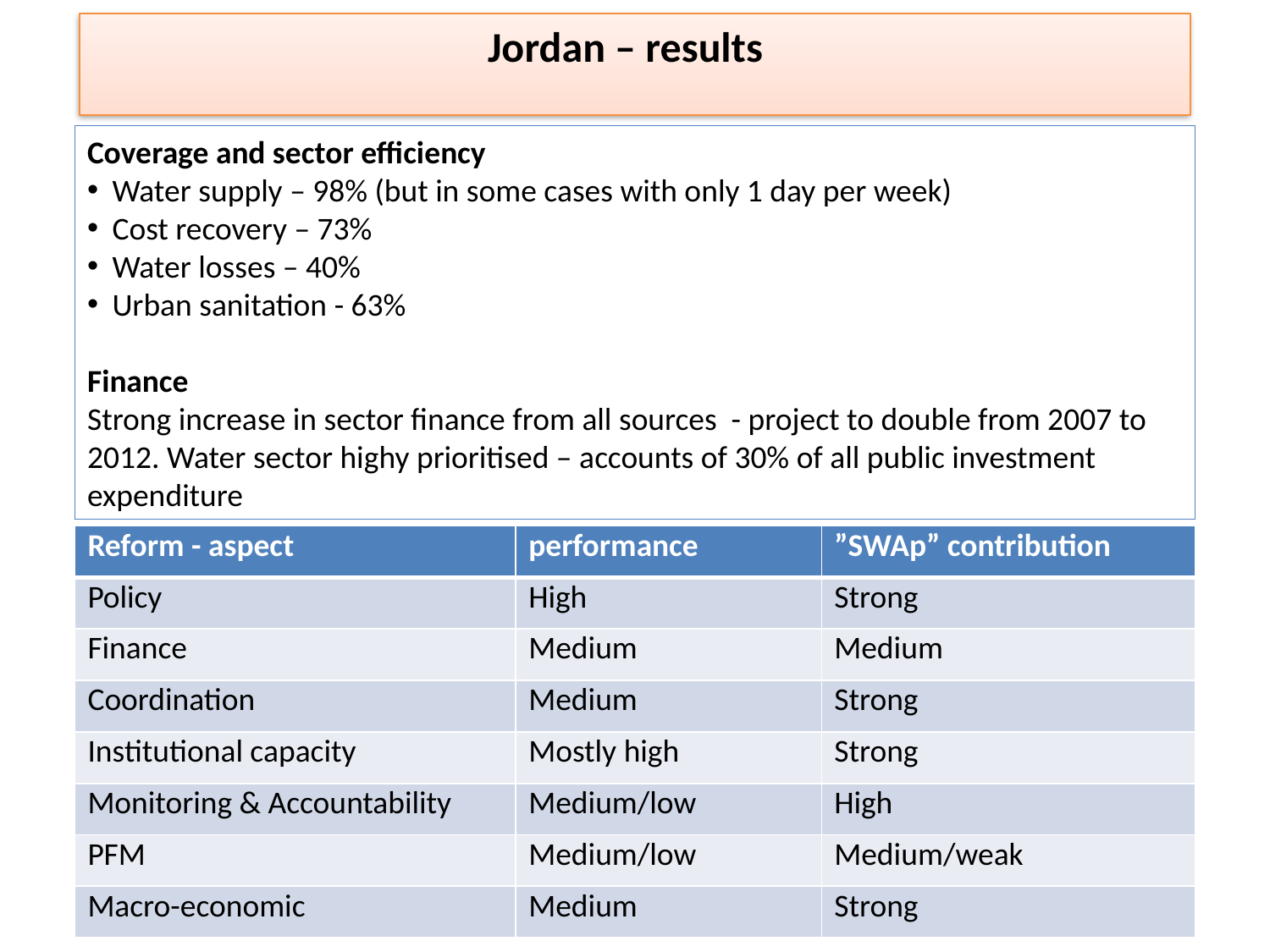

Jordan – results

Coverage and sector efficiency
Water supply – 98% (but in some cases with only 1 day per week)
Cost recovery – 73%
Water losses – 40%
Urban sanitation - 63%

Finance
Strong increase in sector finance from all sources  - project to double from 2007 to 2012. Water sector highy prioritised – accounts of 30% of all public investment expenditure
| Reform - aspect | performance | ”SWAp” contribution |
| --- | --- | --- |
| Policy | High | Strong |
| Finance | Medium | Medium |
| Coordination | Medium | Strong |
| Institutional capacity | Mostly high | Strong |
| Monitoring & Accountability | Medium/low | High |
| PFM | Medium/low | Medium/weak |
| Macro-economic | Medium | Strong |
3